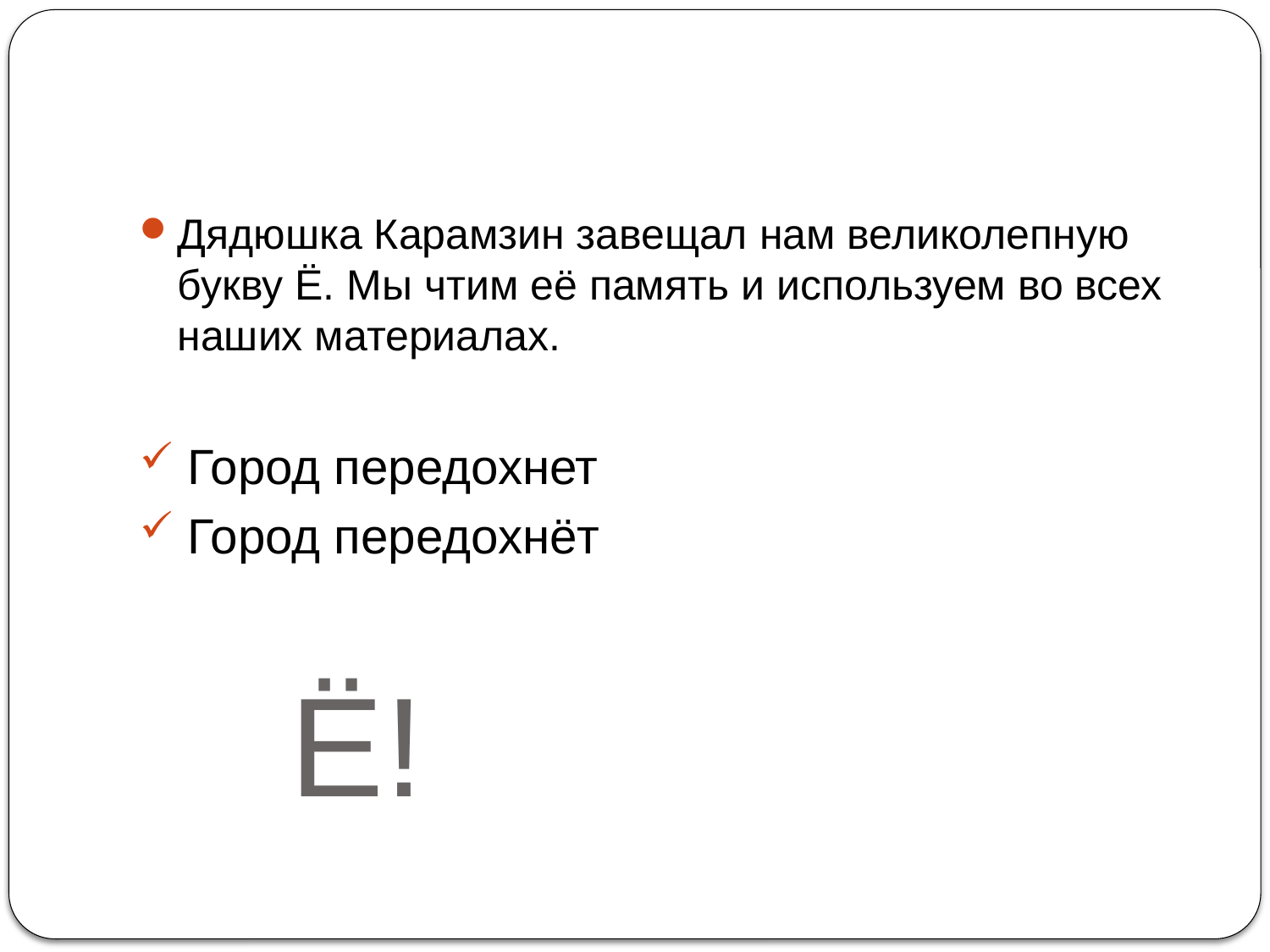

Дядюшка Карамзин завещал нам великолепную букву Ё. Мы чтим её память и используем во всех наших материалах.

Город передохнет
Город передохнёт
# Ё!